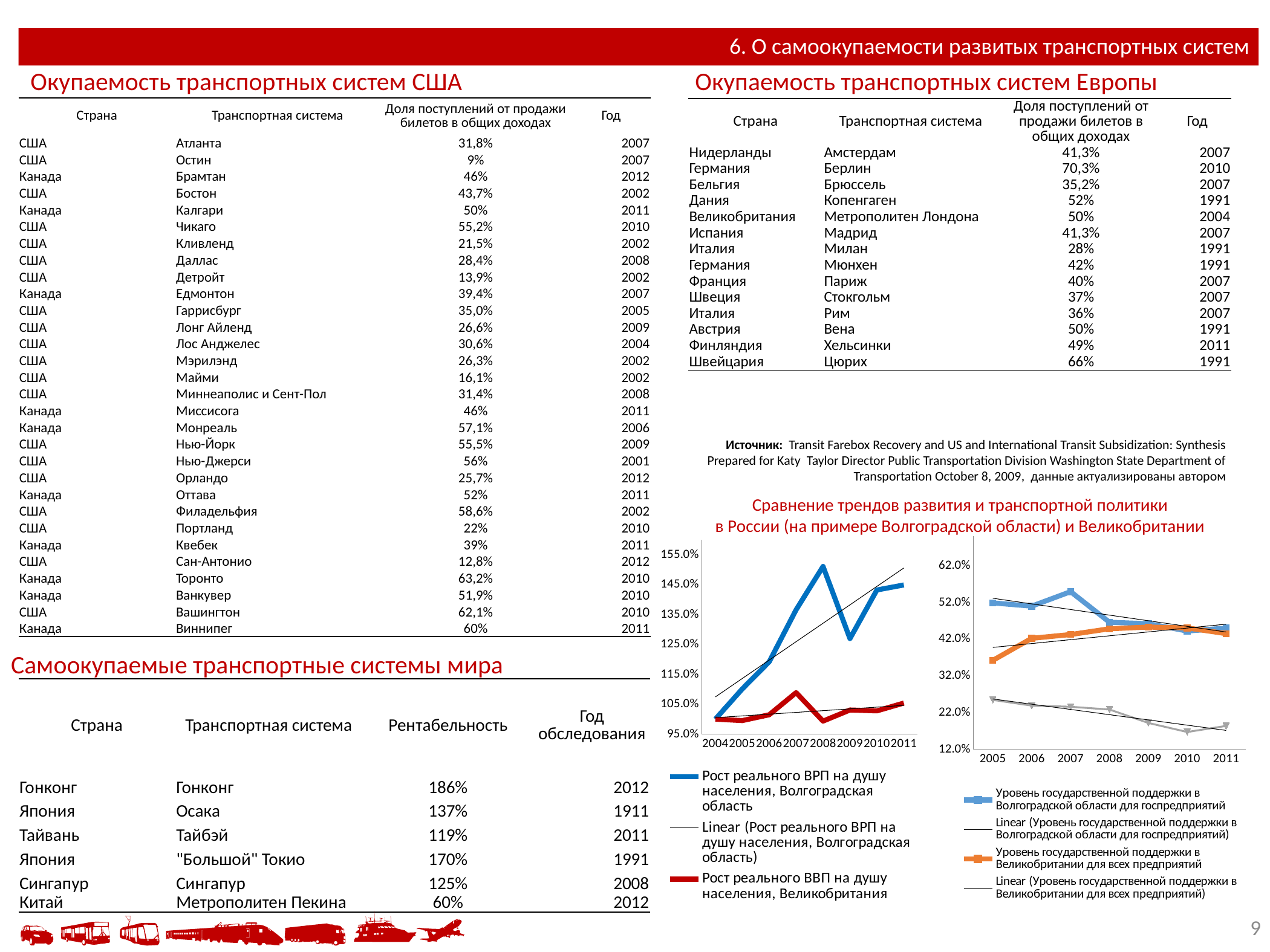

# 6. О самоокупаемости развитых транспортных систем
Окупаемость транспортных систем США
Окупаемость транспортных систем Европы
| Страна | Транспортная система | Доля поступлений от продажи билетов в общих доходах | Год |
| --- | --- | --- | --- |
| США | Атланта | 31,8% | 2007 |
| США | Остин | 9% | 2007 |
| Канада | Брамтан | 46% | 2012 |
| США | Бостон | 43,7% | 2002 |
| Канада | Калгари | 50% | 2011 |
| США | Чикаго | 55,2% | 2010 |
| США | Кливленд | 21,5% | 2002 |
| США | Даллас | 28,4% | 2008 |
| США | Детройт | 13,9% | 2002 |
| Канада | Едмонтон | 39,4% | 2007 |
| США | Гаррисбург | 35,0% | 2005 |
| США | Лонг Айленд | 26,6% | 2009 |
| США | Лос Анджелес | 30,6% | 2004 |
| США | Мэрилэнд | 26,3% | 2002 |
| США | Майми | 16,1% | 2002 |
| США | Миннеаполис и Сент-Пол | 31,4% | 2008 |
| Канада | Миссисога | 46% | 2011 |
| Канада | Монреаль | 57,1% | 2006 |
| США | Нью-Йорк | 55,5% | 2009 |
| США | Нью-Джерси | 56% | 2001 |
| США | Орландо | 25,7% | 2012 |
| Канада | Оттава | 52% | 2011 |
| США | Филадельфия | 58,6% | 2002 |
| США | Портланд | 22% | 2010 |
| Канада | Квебек | 39% | 2011 |
| США | Сан-Антонио | 12,8% | 2012 |
| Канада | Торонто | 63,2% | 2010 |
| Канада | Ванкувер | 51,9% | 2010 |
| США | Вашингтон | 62,1% | 2010 |
| Канада | Виннипег | 60% | 2011 |
| Страна | Транспортная система | Доля поступлений от продажи билетов в общих доходах | Год |
| --- | --- | --- | --- |
| Нидерланды | Амстердам | 41,3% | 2007 |
| Германия | Берлин | 70,3% | 2010 |
| Бельгия | Брюссель | 35,2% | 2007 |
| Дания | Копенгаген | 52% | 1991 |
| Великобритания | Метрополитен Лондона | 50% | 2004 |
| Испания | Мадрид | 41,3% | 2007 |
| Италия | Милан | 28% | 1991 |
| Германия | Мюнхен | 42% | 1991 |
| Франция | Париж | 40% | 2007 |
| Швеция | Стокгольм | 37% | 2007 |
| Италия | Рим | 36% | 2007 |
| Австрия | Вена | 50% | 1991 |
| Финляндия | Хельсинки | 49% | 2011 |
| Швейцария | Цюрих | 66% | 1991 |
Источник:  Transit Farebox Recovery and US and International Transit Subsidization: Synthesis Prepared for Katy  Taylor Director Public Transportation Division Washington State Department of Transportation October 8, 2009,  данные актуализированы автором
Сравнение трендов развития и транспортной политики
в России (на примере Волгоградской области) и Великобритании

### Chart

| Category | Рост реального ВРП на душу населения, Волгоградская область | Рост реального ВВП на душу населения, Великобритания |
|---|---|---|
| 2004 | 1.0 | 1.0 |
| 2005 | 1.101212236636692 | 0.9951834102408347 |
| 2006 | 1.1918729356298479 | 1.0147709852620055 |
| 2007 | 1.3658068100391134 | 1.08873437027402 |
| 2008 | 1.510775173153912 | 0.9933996613651517 |
| 2009 | 1.2695547253845976 | 1.0307961430002552 |
| 2010 | 1.4320497957770604 | 1.0278094816847618 |
| 2011 | 1.4488163582938296 | 1.0538707397092706 |

### Chart

| Category | Уровень государственной поддержки в Волгоградской области для госпредприятий | Уровень государственной поддержки в Великобритании для всех предприятий | Уровень государственной поддержки в Волгоградской области для всех предприятий |
|---|---|---|---|
| 2005 | 0.5185579825963417 | 0.36216839677047286 | 0.25451223013365964 |
| 2006 | 0.509683995922528 | 0.4221984296930764 | 0.23901097457986809 |
| 2007 | 0.5490913844947052 | 0.43250503693754194 | 0.2358698418977956 |
| 2008 | 0.4659298316771446 | 0.44811467746961675 | 0.2284012217166283 |
| 2009 | 0.4619280955789242 | 0.45280146163215595 | 0.19184386881629362 |
| 2010 | 0.4419743981457093 | 0.4504667268894911 | 0.16718809158479964 |
| 2011 | 0.44997930769671785 | 0.434899730619575 | 0.1838035970009708 |
Самоокупаемые транспортные системы мира
| Страна | Транспортная система | Рентабельность | Год обследования |
| --- | --- | --- | --- |
| Гонконг | Гонконг | 186% | 2012 |
| Япония | Осака | 137% | 1911 |
| Тайвань | Тайбэй | 119% | 2011 |
| Япония | "Большой" Токио | 170% | 1991 |
| Сингапур | Сингапур | 125% | 2008 |
| Китай | Метрополитен Пекина | 60% | 2012 |
9